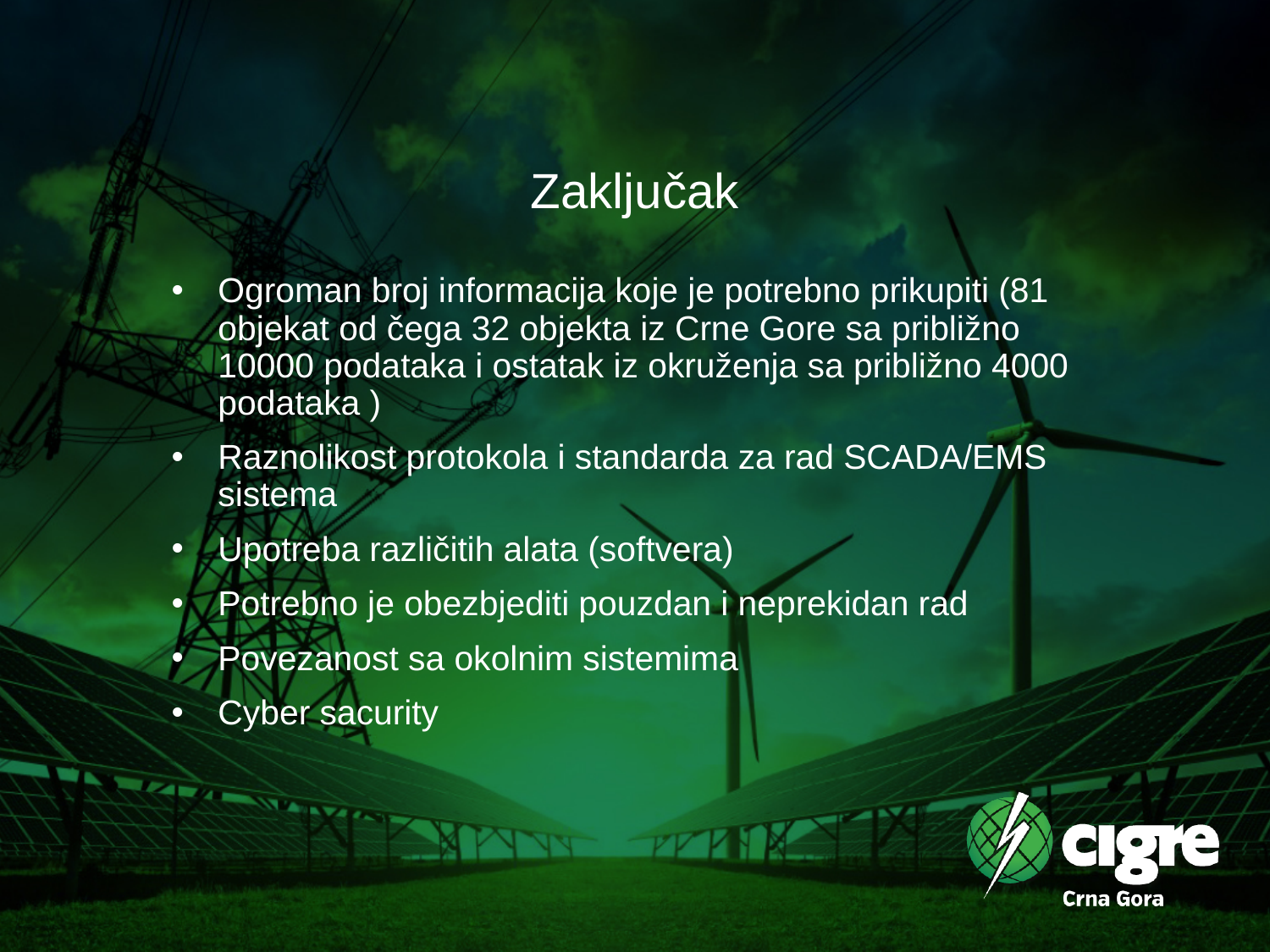

# Zaključak
Ogroman broj informacija koje je potrebno prikupiti (81 objekat od čega 32 objekta iz Crne Gore sa približno 10000 podataka i ostatak iz okruženja sa približno 4000 podataka )
Raznolikost protokola i standarda za rad SCADA/EMS sistema
Upotreba različitih alata (softvera)
Potrebno je obezbjediti pouzdan i neprekidan rad
Povezanost sa okolnim sistemima
Cyber sacurity